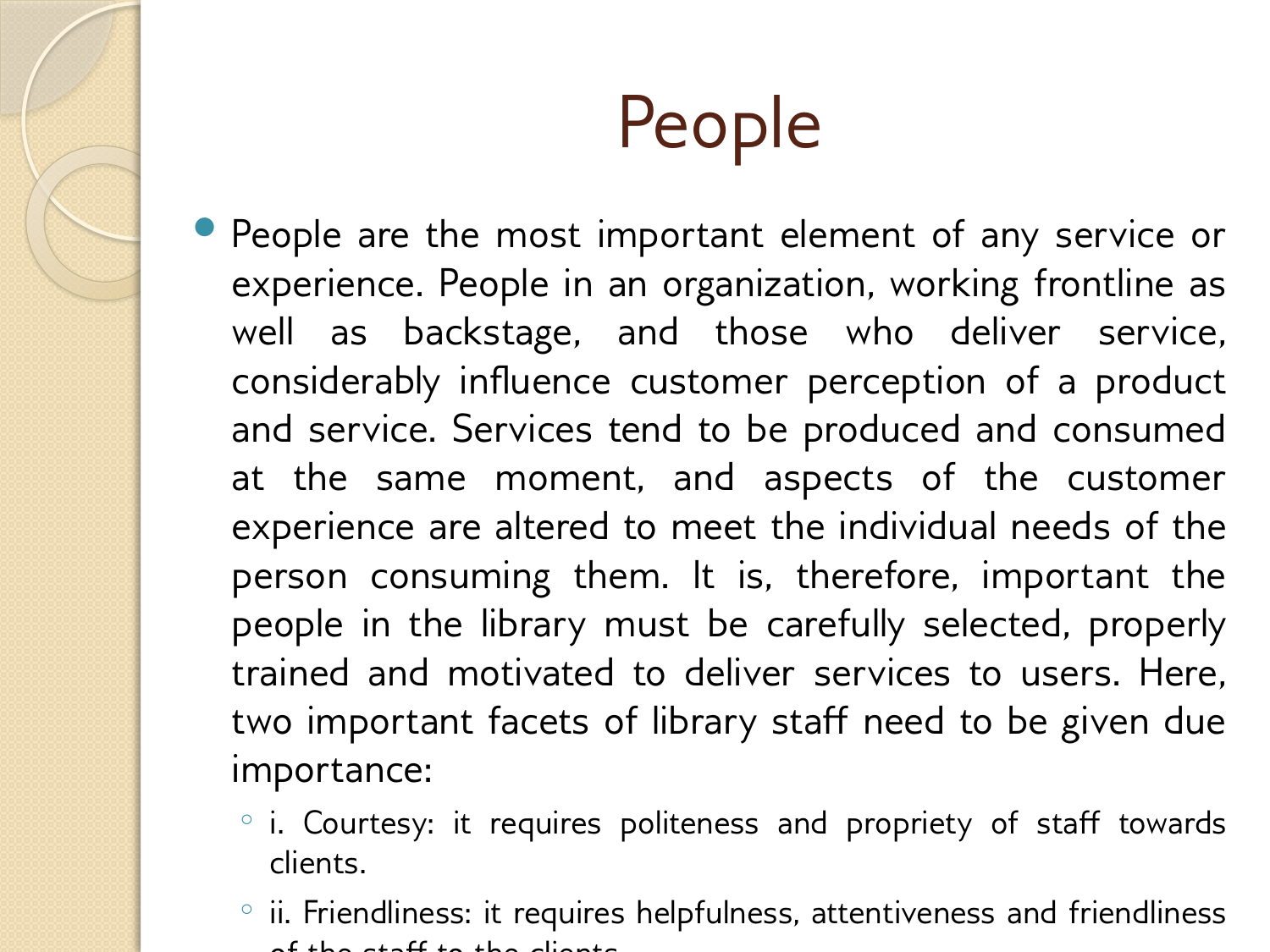

# People
People are the most important element of any service or experience. People in an organization, working frontline as well as backstage, and those who deliver service, considerably influence customer perception of a product and service. Services tend to be produced and consumed at the same moment, and aspects of the customer experience are altered to meet the individual needs of the person consuming them. It is, therefore, important the people in the library must be carefully selected, properly trained and motivated to deliver services to users. Here, two important facets of library staff need to be given due importance:
i. Courtesy: it requires politeness and propriety of staff towards clients.
ii. Friendliness: it requires helpfulness, attentiveness and friendliness of the staff to the clients.